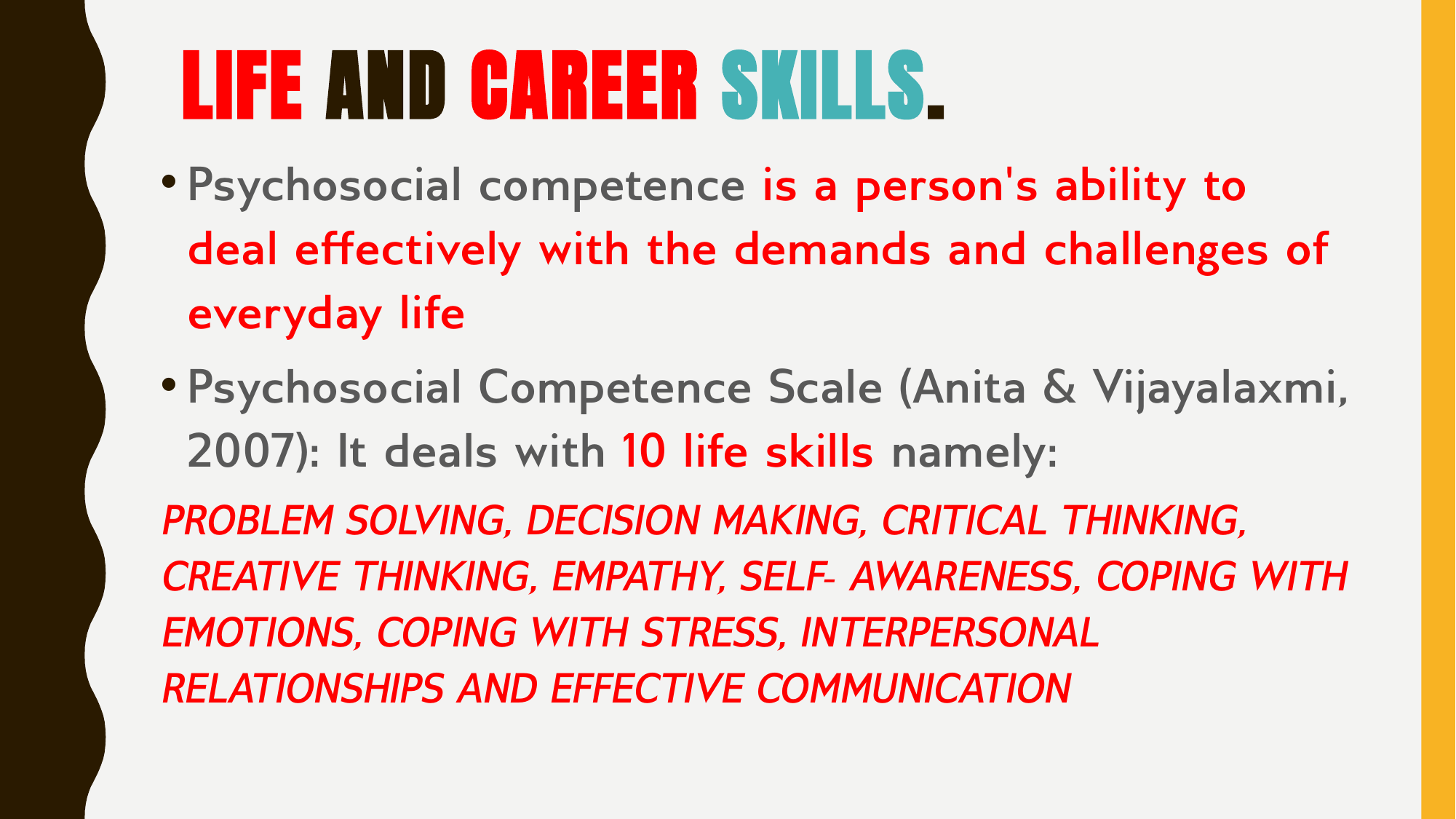

# LIFE AND CAREER SKILLS.
Psychosocial competence is a person's ability to deal effectively with the demands and challenges of everyday life
Psychosocial Competence Scale (Anita & Vijayalaxmi, 2007): It deals with 10 life skills namely:
PROBLEM SOLVING, DECISION MAKING, CRITICAL THINKING, CREATIVE THINKING, EMPATHY, SELF- AWARENESS, COPING WITH EMOTIONS, COPING WITH STRESS, INTERPERSONAL RELATIONSHIPS AND EFFECTIVE COMMUNICATION